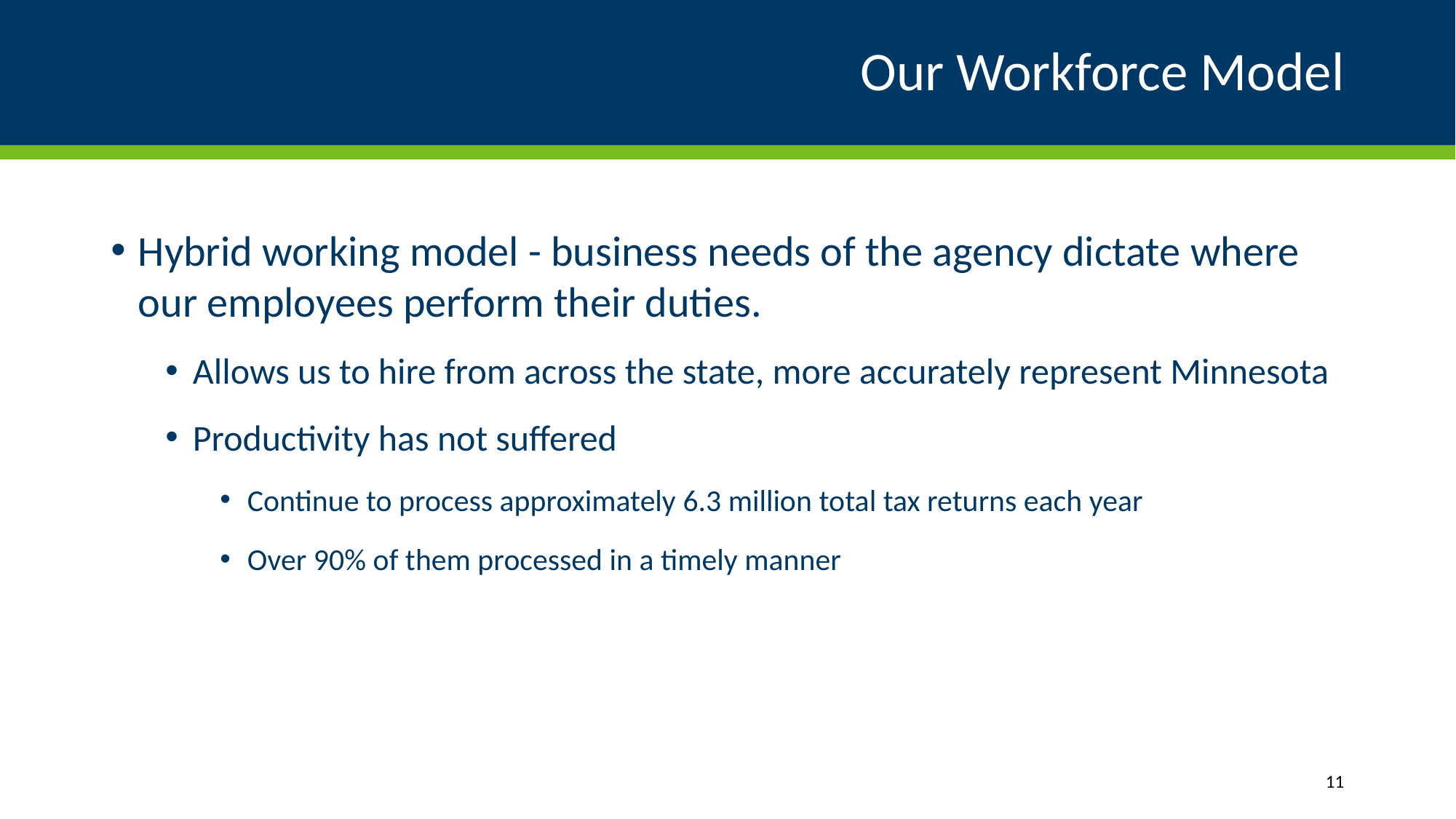

# Our Workforce Model
Hybrid working model - business needs of the agency dictate where our employees perform their duties.
Allows us to hire from across the state, more accurately represent Minnesota
Productivity has not suffered
Continue to process approximately 6.3 million total tax returns each year
Over 90% of them processed in a timely manner
11